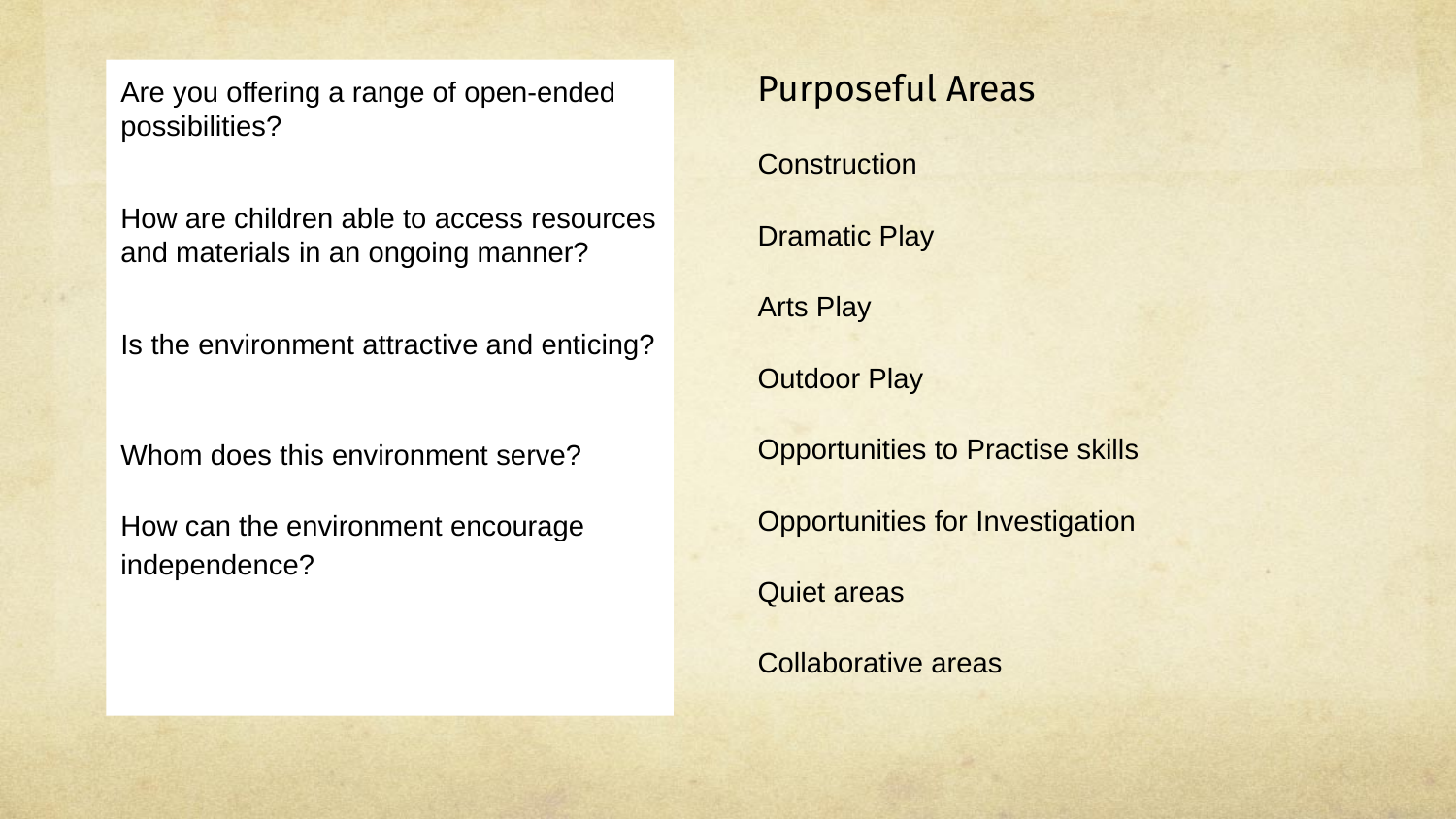

Purposeful Areas
Construction
Dramatic Play
Arts Play
Outdoor Play
Opportunities to Practise skills
Opportunities for Investigation
Quiet areas
Collaborative areas

Are you offering a range of open-ended possibilities?

How are children able to access resources and materials in an ongoing manner?

Is the environment attractive and enticing?

Whom does this environment serve?
How can the environment encourage independence?